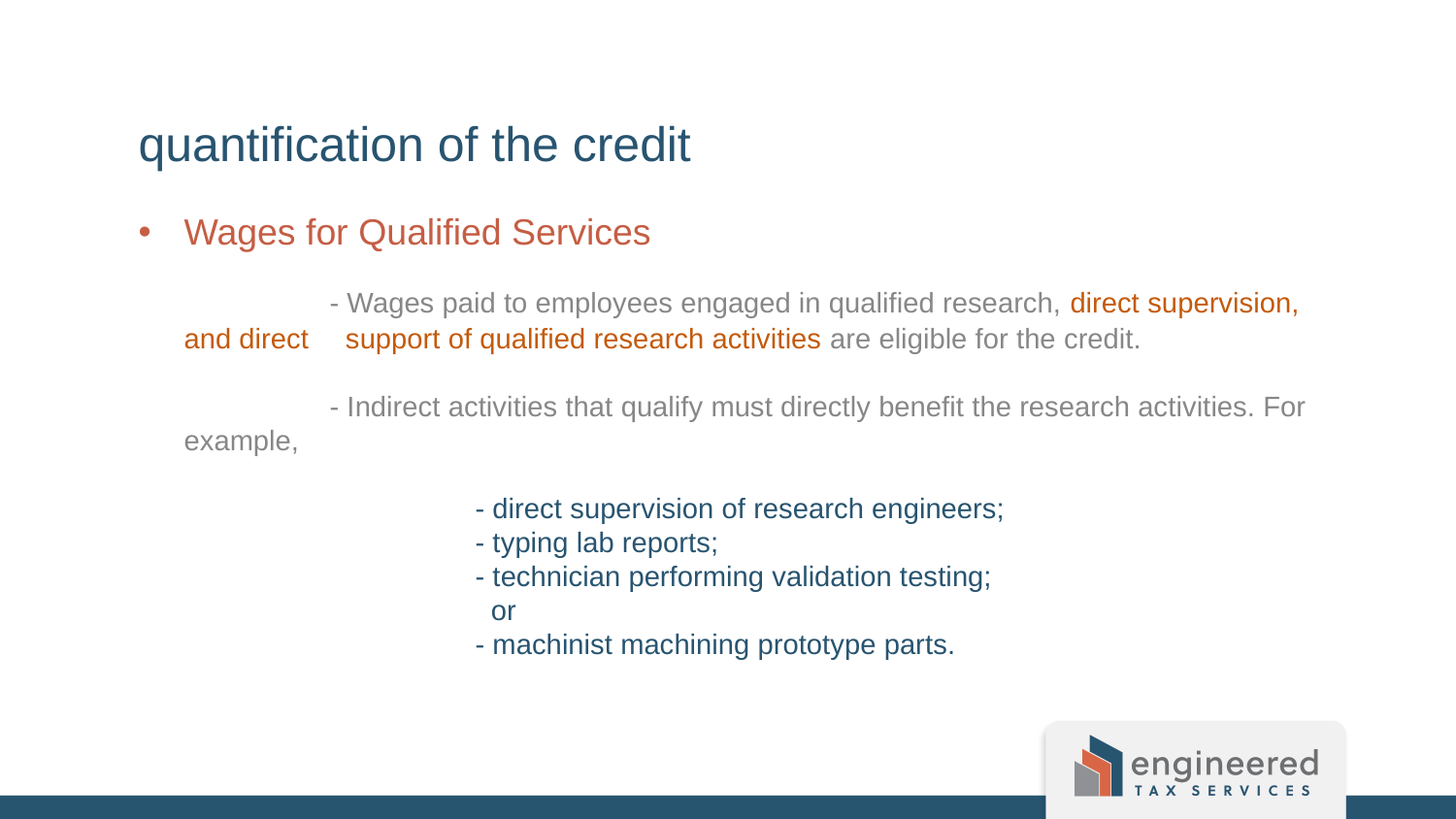

quantification of the credit

Wages for Qualified Services
	- Wages paid to employees engaged in qualified research, direct supervision, and direct 	  support of qualified research activities are eligible for the credit.
	- Indirect activities that qualify must directly benefit the research activities. For example,
		- direct supervision of research engineers;
		- typing lab reports;
		- technician performing validation testing;
		  or
		- machinist machining prototype parts.